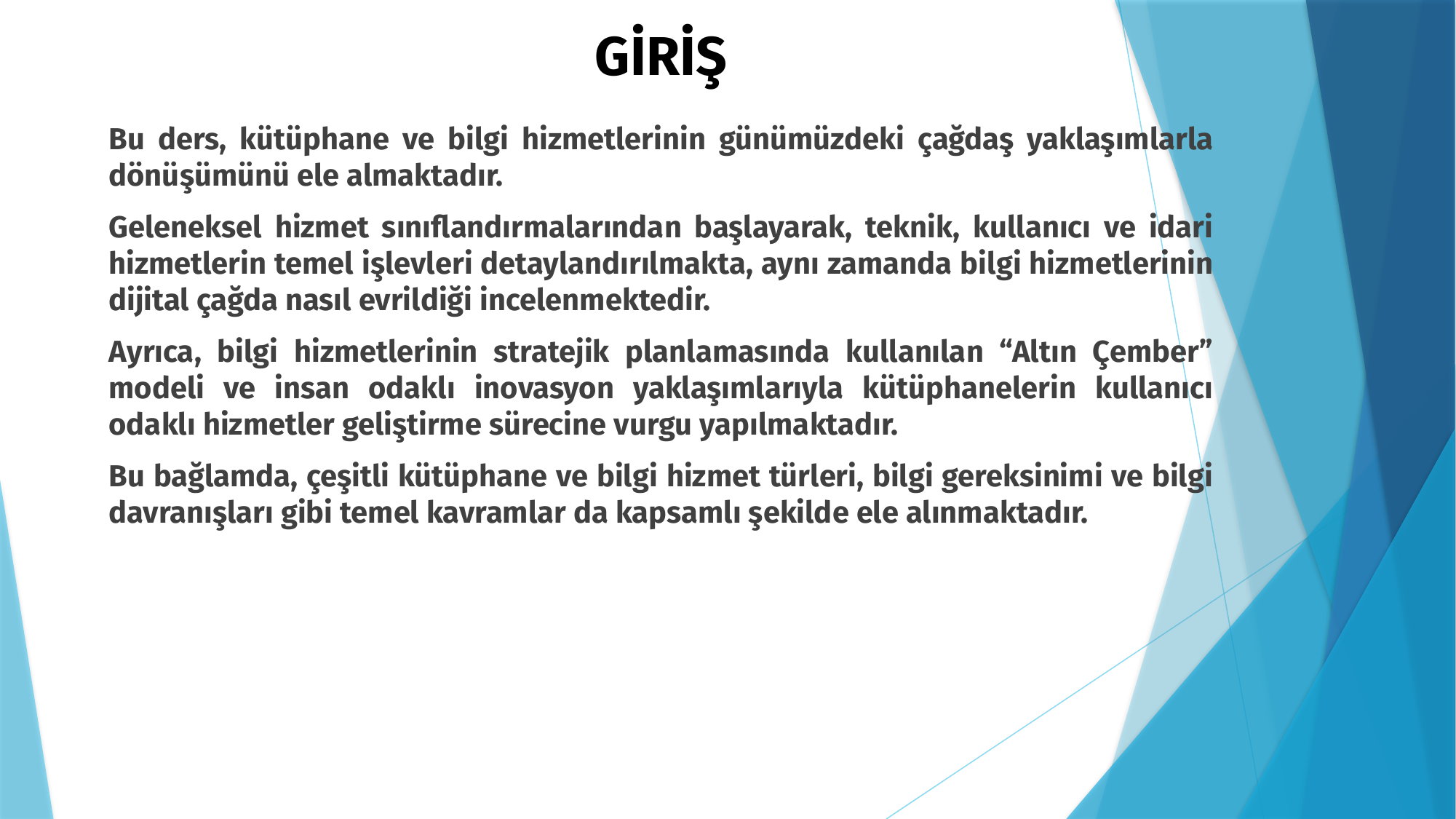

# GİRİŞ
Bu ders, kütüphane ve bilgi hizmetlerinin günümüzdeki çağdaş yaklaşımlarla dönüşümünü ele almaktadır.
Geleneksel hizmet sınıflandırmalarından başlayarak, teknik, kullanıcı ve idari hizmetlerin temel işlevleri detaylandırılmakta, aynı zamanda bilgi hizmetlerinin dijital çağda nasıl evrildiği incelenmektedir.
Ayrıca, bilgi hizmetlerinin stratejik planlamasında kullanılan “Altın Çember” modeli ve insan odaklı inovasyon yaklaşımlarıyla kütüphanelerin kullanıcı odaklı hizmetler geliştirme sürecine vurgu yapılmaktadır.
Bu bağlamda, çeşitli kütüphane ve bilgi hizmet türleri, bilgi gereksinimi ve bilgi davranışları gibi temel kavramlar da kapsamlı şekilde ele alınmaktadır.